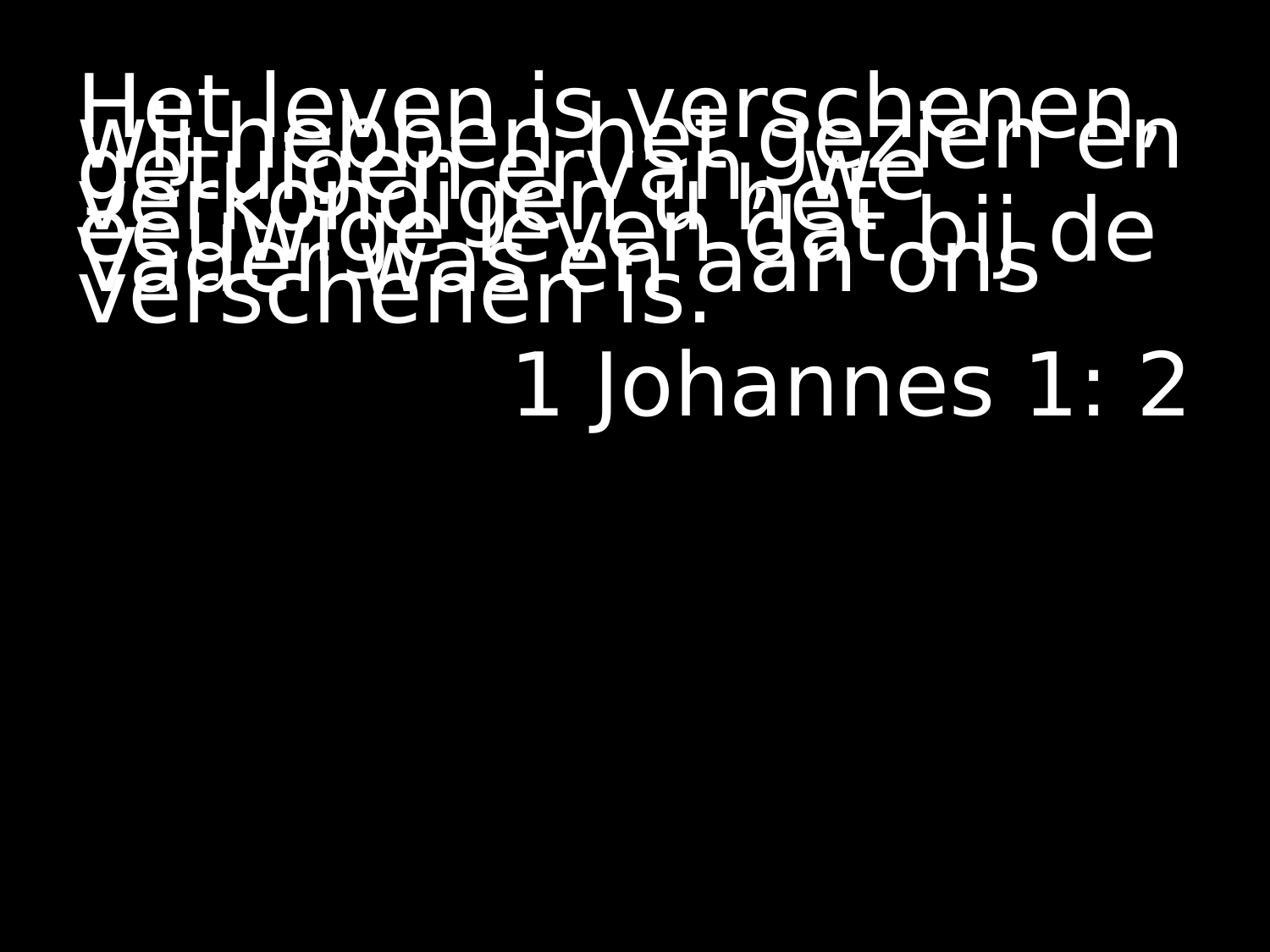

#

Het leven is verschenen, wij hebben het gezien en getuigen ervan, we verkondigen u het eeuwige leven dat bij de Vader was en aan ons verschenen is.

1 Johannes 1: 2